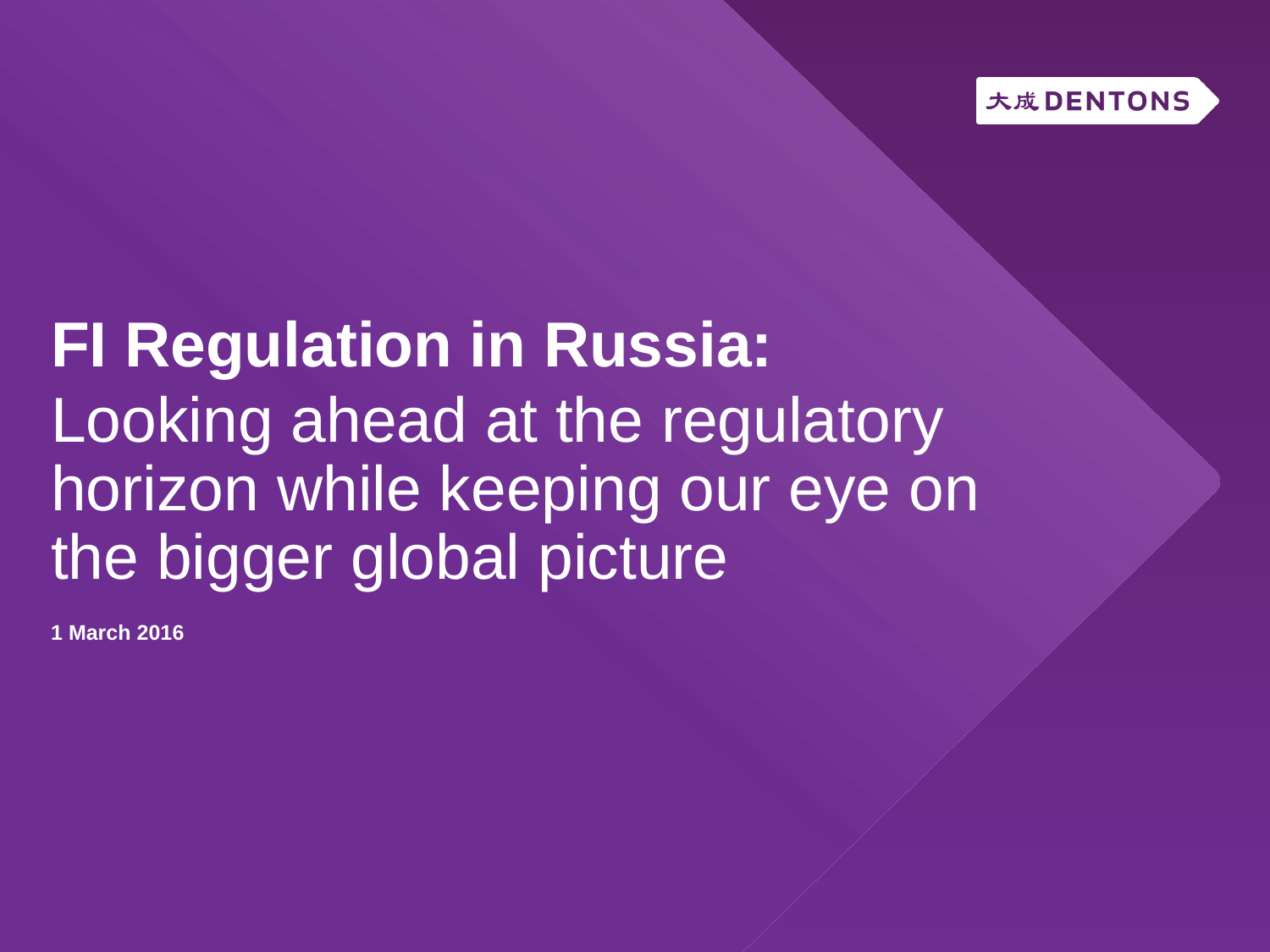

# FI Regulation in Russia:
Looking ahead at the regulatory horizon while keeping our eye on the bigger global picture
1 March 2016
1